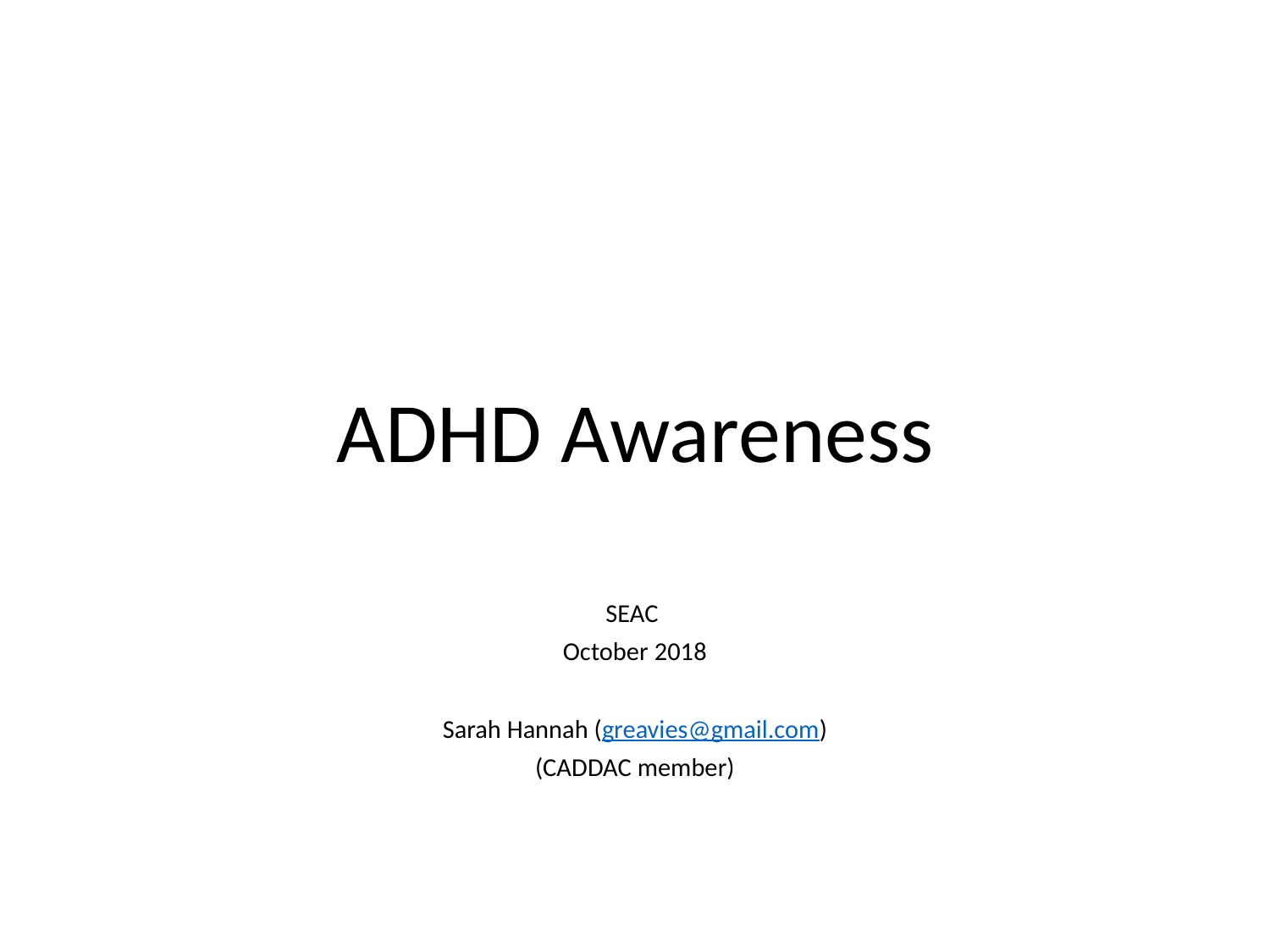

# ADHD Awareness
SEAC
October 2018

Sarah Hannah (greavies@gmail.com)
(CADDAC member)